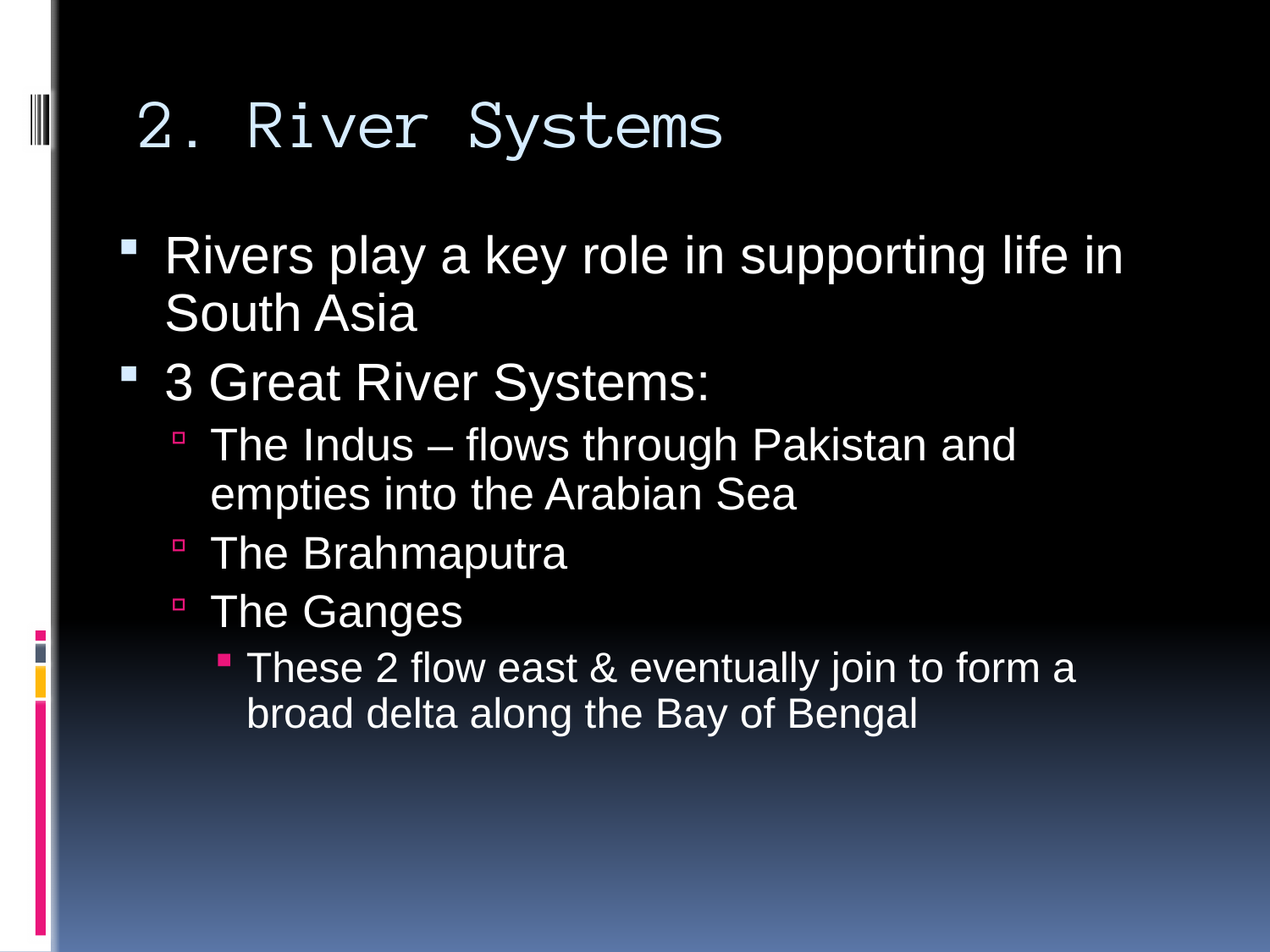

# 2. River Systems
Rivers play a key role in supporting life in South Asia
3 Great River Systems:
The Indus – flows through Pakistan and empties into the Arabian Sea
The Brahmaputra
The Ganges
These 2 flow east & eventually join to form a broad delta along the Bay of Bengal